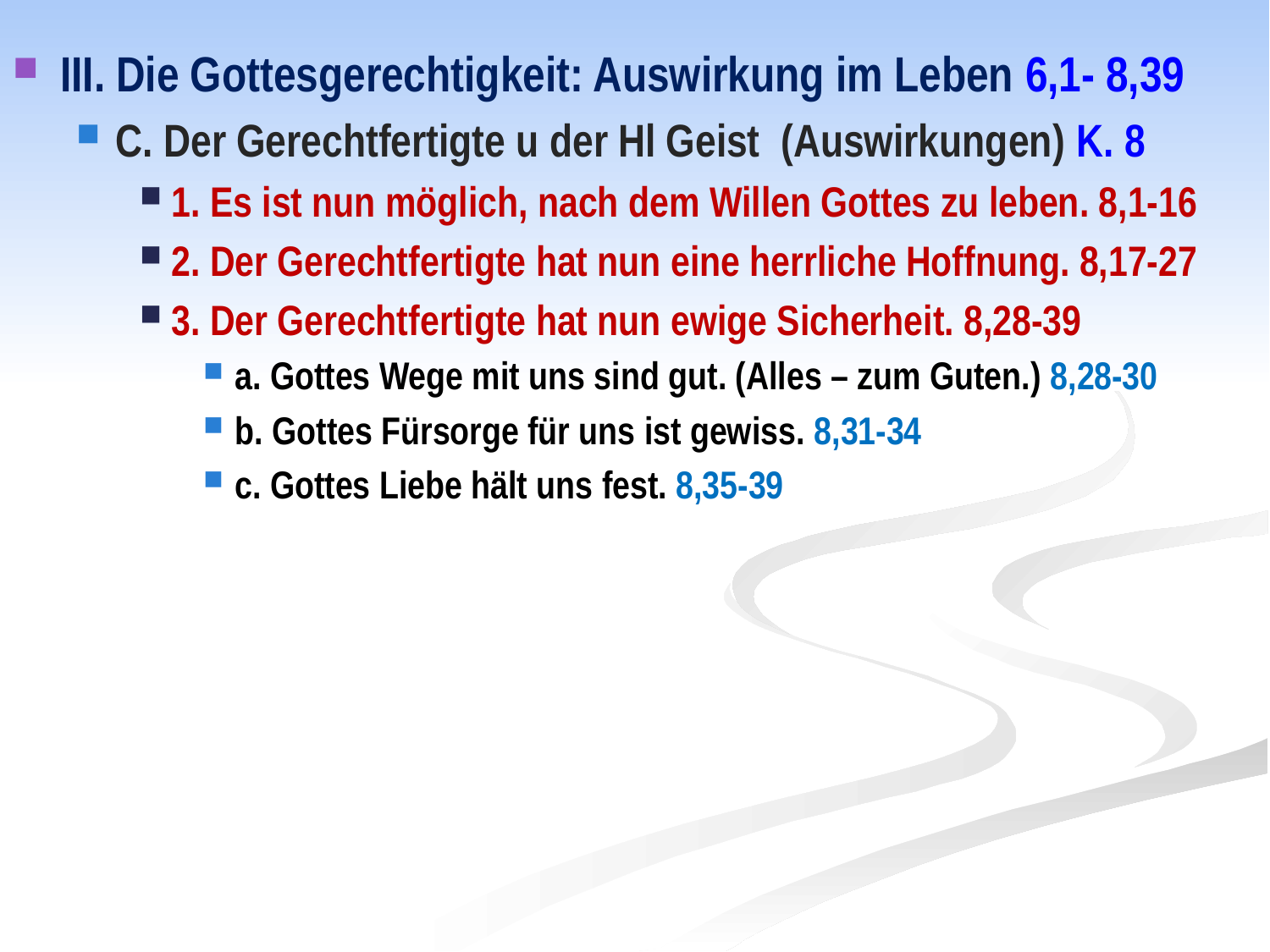

III. Die Gottesgerechtigkeit: Auswirkung im Leben 6,1- 8,39
C. Der Gerechtfertigte u der Hl Geist  (Auswirkungen) K. 8
1. Es ist nun möglich, nach dem Willen Gottes zu leben. 8,1-16
2. Der Gerechtfertigte hat nun eine herrliche Hoffnung. 8,17-27
3. Der Gerechtfertigte hat nun ewige Sicherheit. 8,28-39
a. Gottes Wege mit uns sind gut. (Alles – zum Guten.) 8,28-30
b. Gottes Fürsorge für uns ist gewiss. 8,31-34
c. Gottes Liebe hält uns fest. 8,35-39